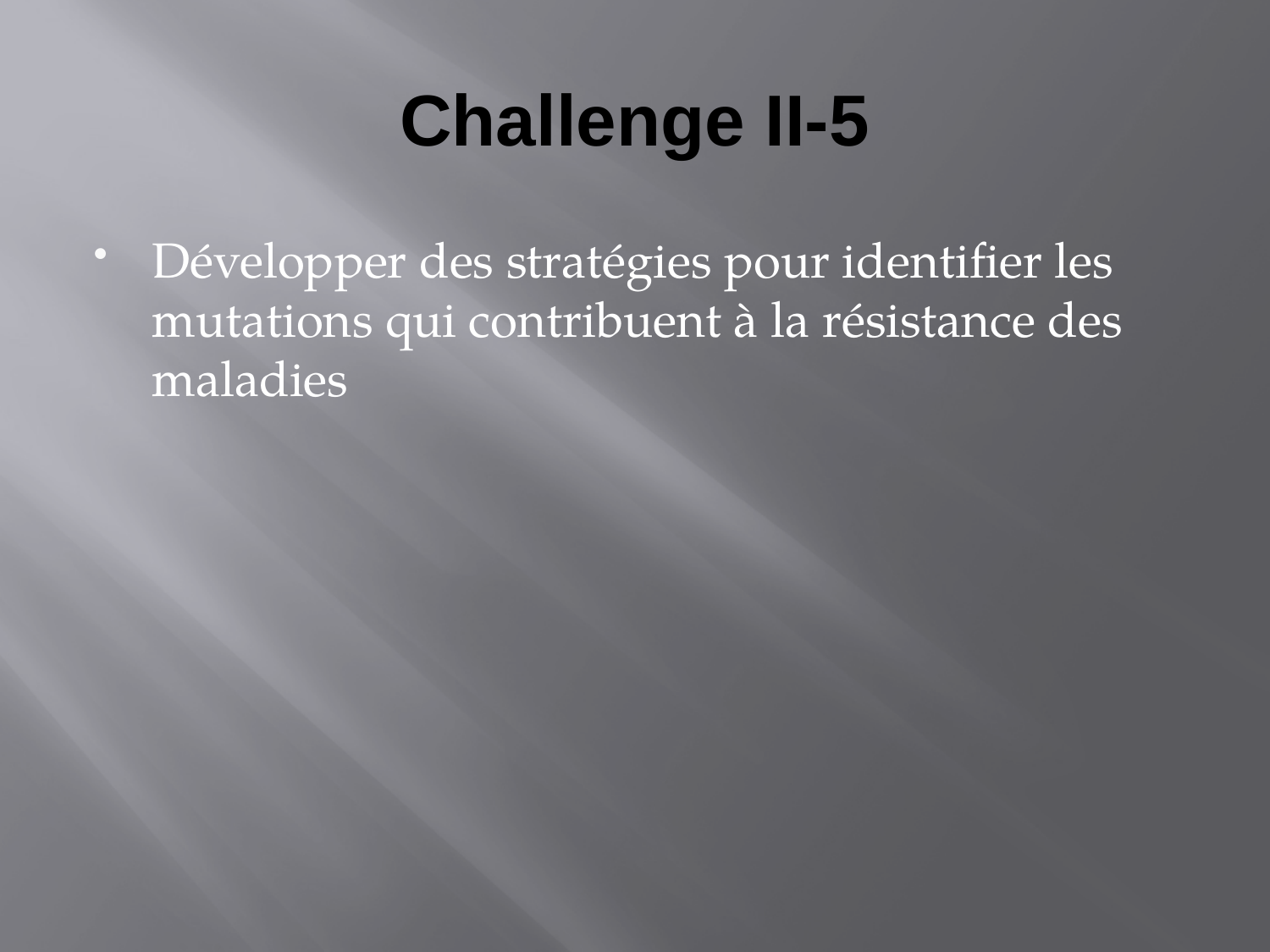

# Challenge II-5
Développer des stratégies pour identifier les mutations qui contribuent à la résistance des maladies